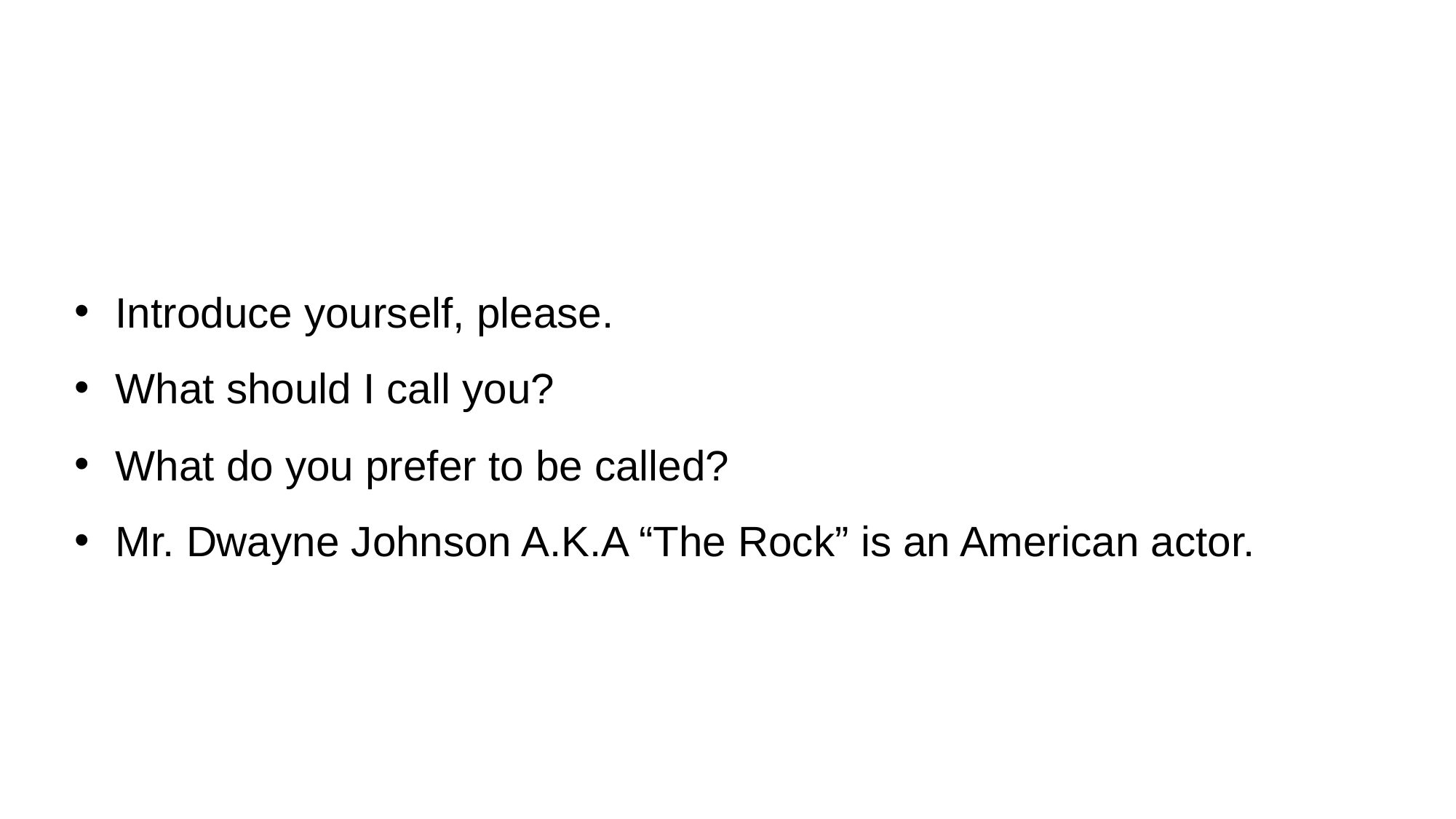

Introduce yourself, please.
What should I call you?
What do you prefer to be called?
Mr. Dwayne Johnson A.K.A “The Rock” is an American actor.